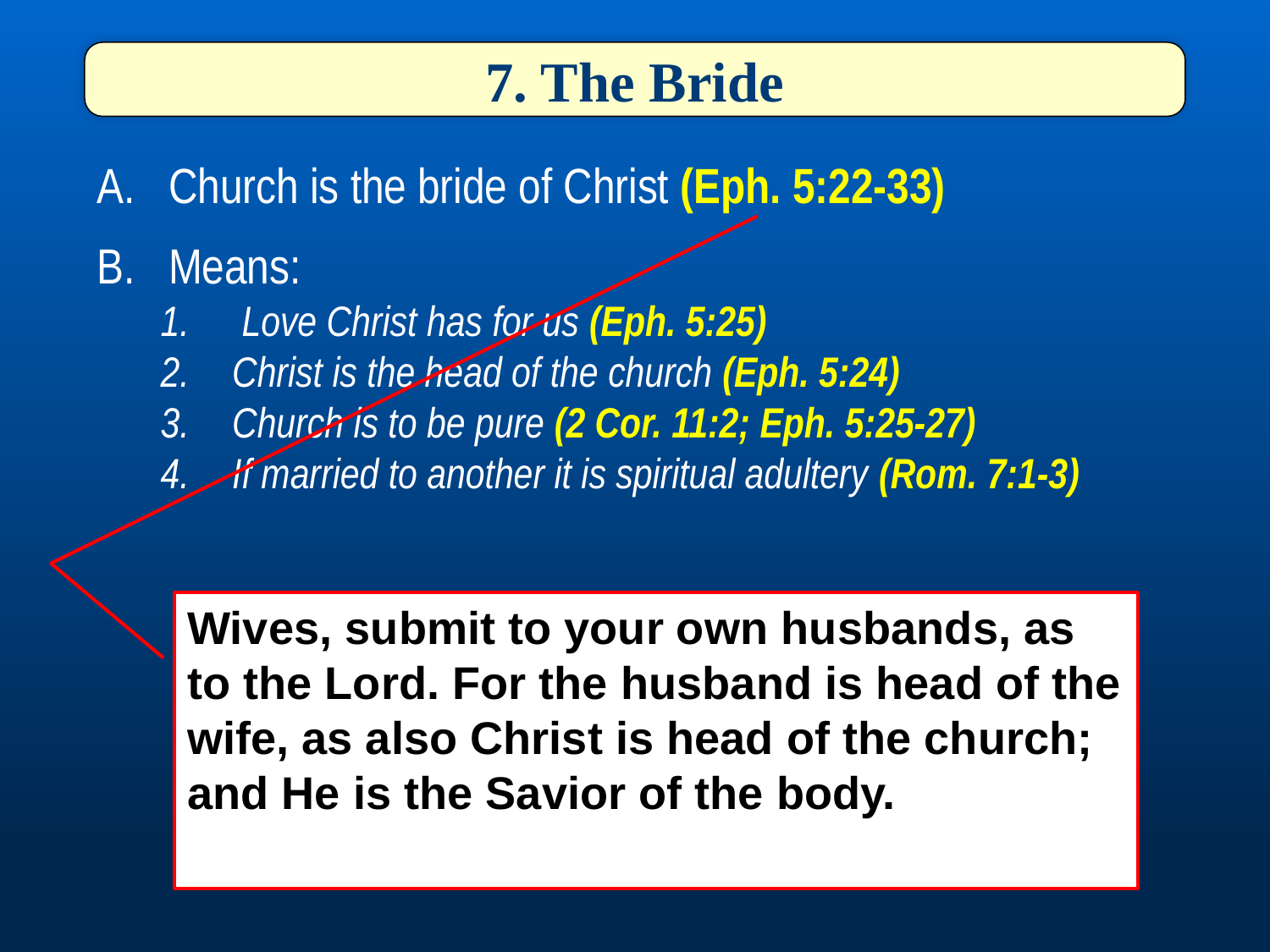

7. The Bride
Church is the bride of Christ (Eph. 5:22-33)

Means:
 Love Christ has for us (Eph. 5:25)
Christ is the head of the church (Eph. 5:24)
Church is to be pure (2 Cor. 11:2; Eph. 5:25-27)
If married to another it is spiritual adultery (Rom. 7:1-3)
Wives, submit to your own husbands, as to the Lord. For the husband is head of the wife, as also Christ is head of the church; and He is the Savior of the body.